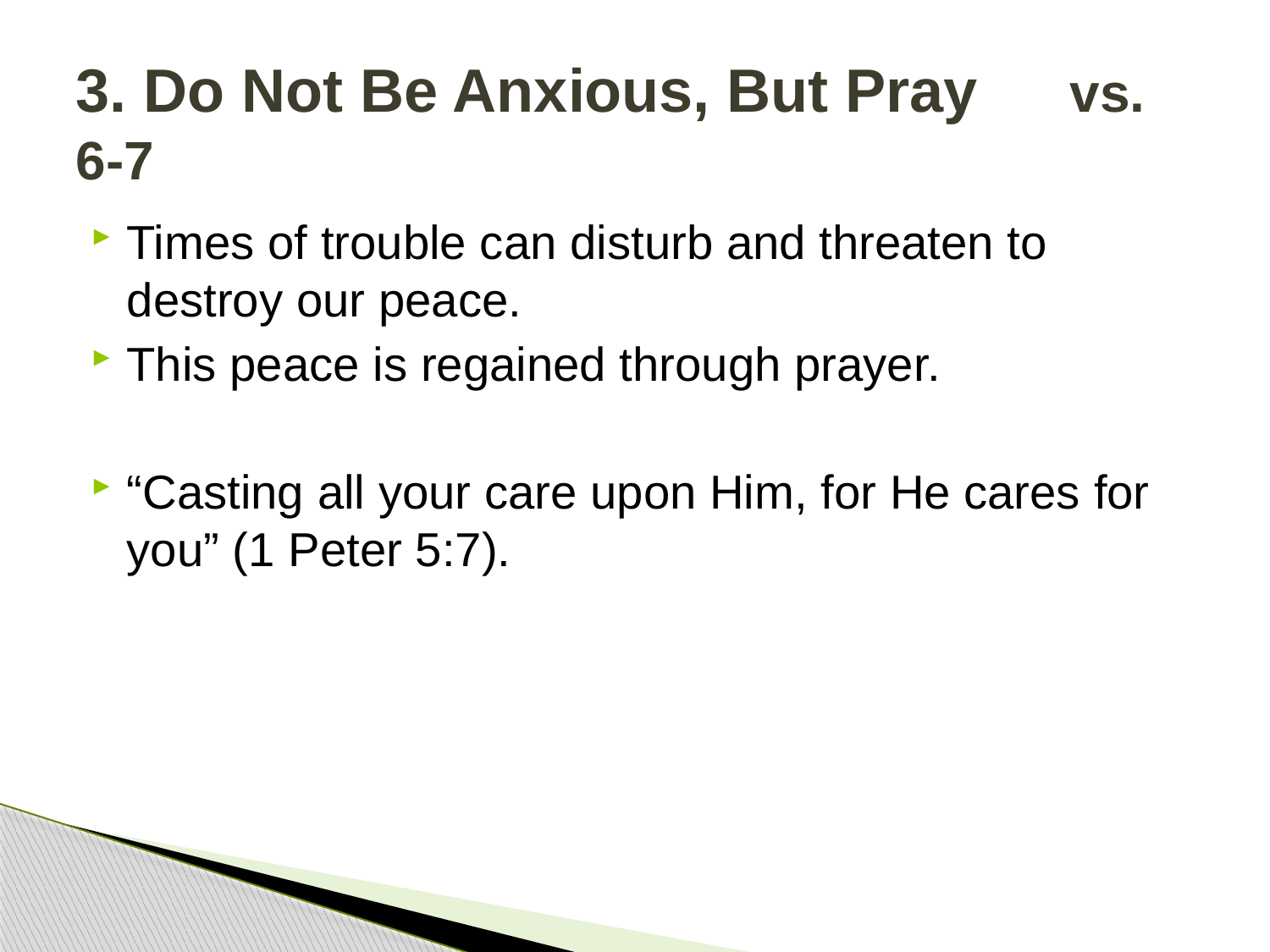

# 3. Do Not Be Anxious, But Pray	 vs. 6-7
Times of trouble can disturb and threaten to destroy our peace.
This peace is regained through prayer.

“Casting all your care upon Him, for He cares for you” (1 Peter 5:7).